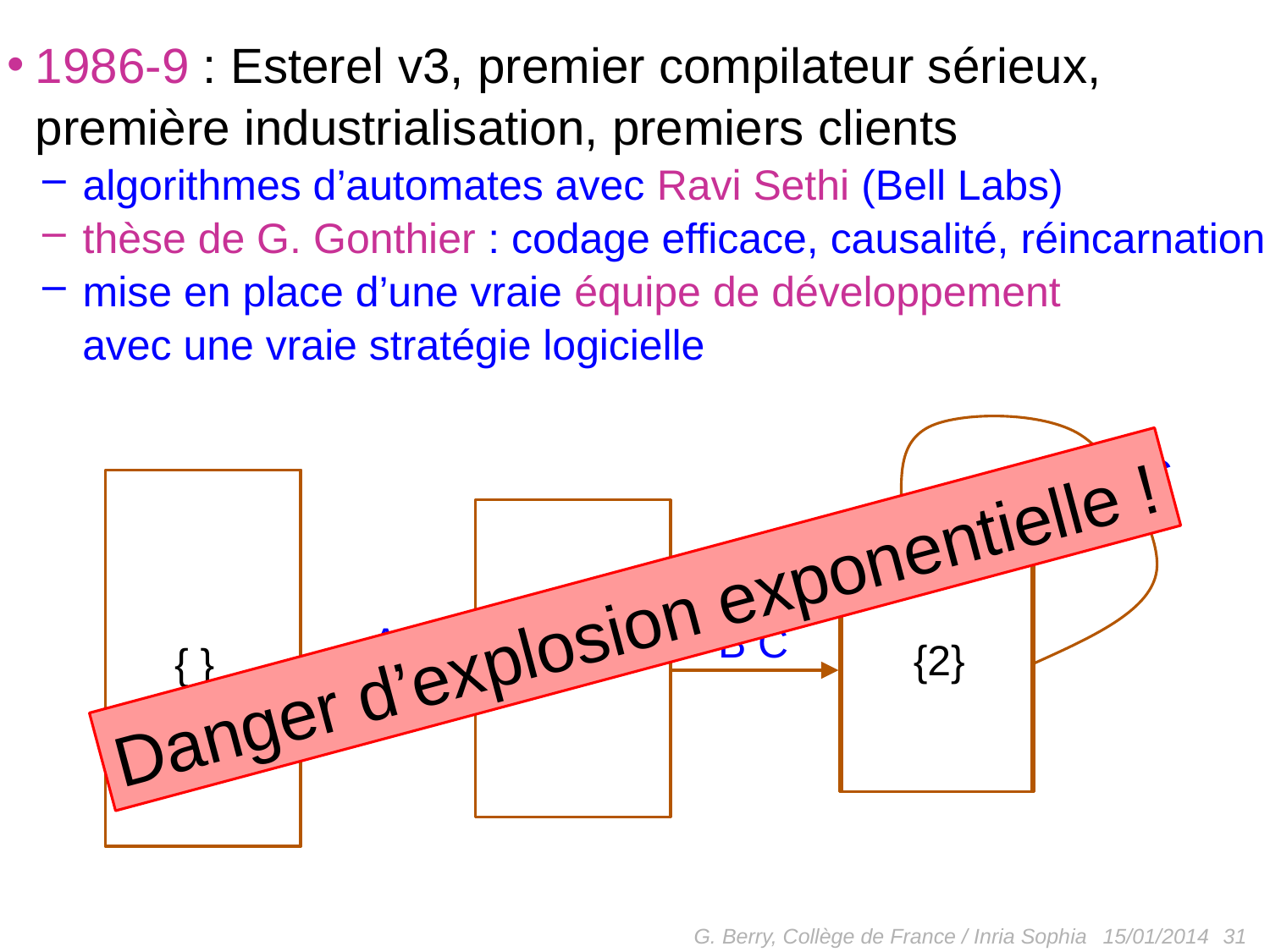

1986-9 : Esterel v3, premier compilateur sérieux, première industrialisation, premiers clients
 algorithmes d’automates avec Ravi Sethi (Bell Labs)
 thèse de G. Gonthier : codage efficace, causalité, réincarnation
 mise en place d’une vraie équipe de développement
    avec une vraie stratégie logicielle

C
emit A;
pause1;
emit B;
loop
   emit C;
   pause2
end loop
emit A;
pause1;
emit B;
loo{ }
   emit C;
   pause2
end loop
pause1;
emit B;
loop
   emit C;
   pause2
end loop
pause1;
emit B;
loo{1}
   emit C;
   pause2
end loop
pause2;
loop
   emit C;
   pause2
end loop
pause2;
loop
     {2} C;
   pause2
end loop
Danger d’explosion exponentielle !
A
B C
G. Berry, Collège de France / Inria Sophia
31
15/01/2014